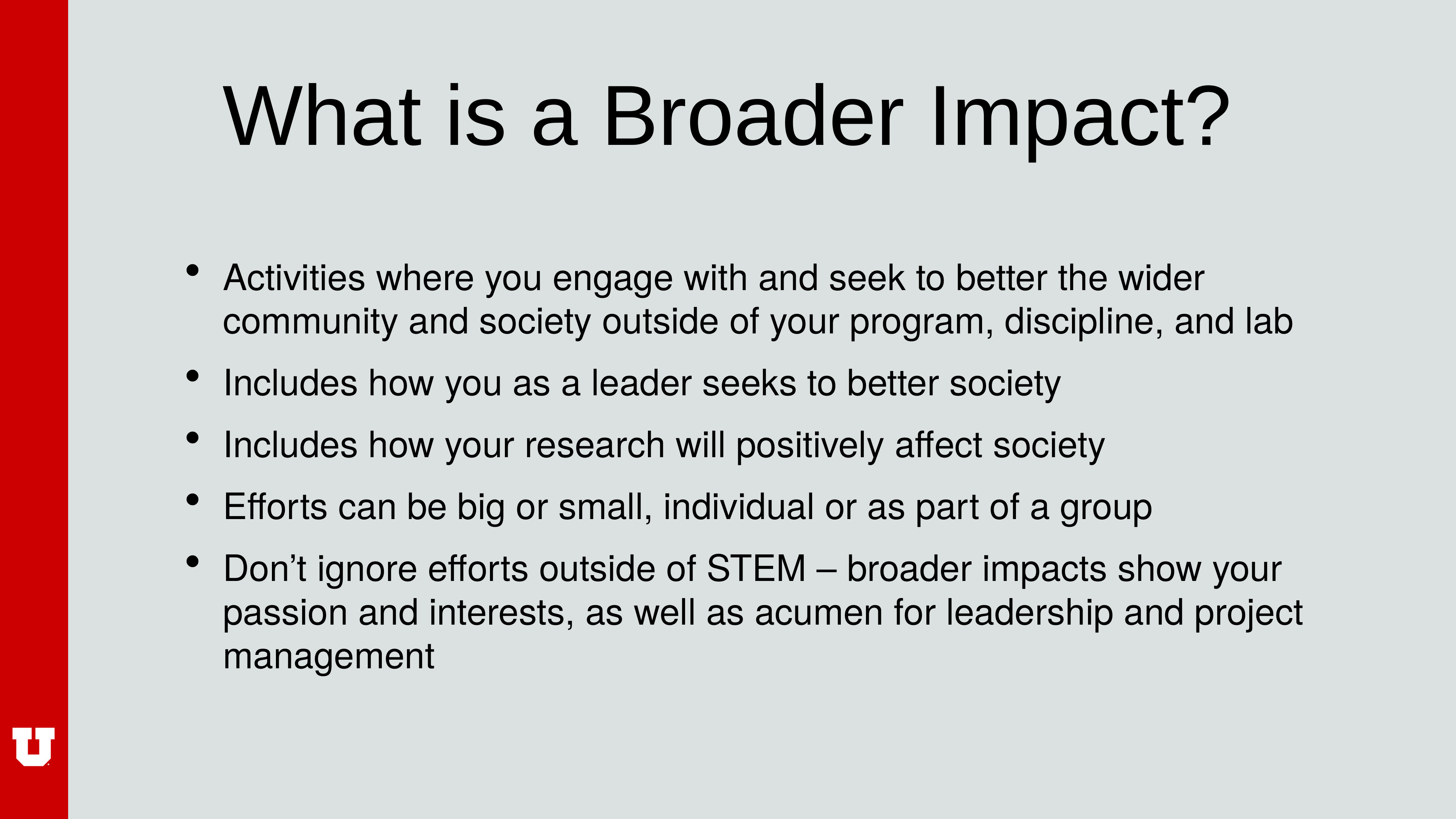

# What is a Broader Impact?
Activities where you engage with and seek to better the wider community and society outside of your program, discipline, and lab
Includes how you as a leader seeks to better society
Includes how your research will positively affect society
Efforts can be big or small, individual or as part of a group
Don’t ignore efforts outside of STEM – broader impacts show your passion and interests, as well as acumen for leadership and project management